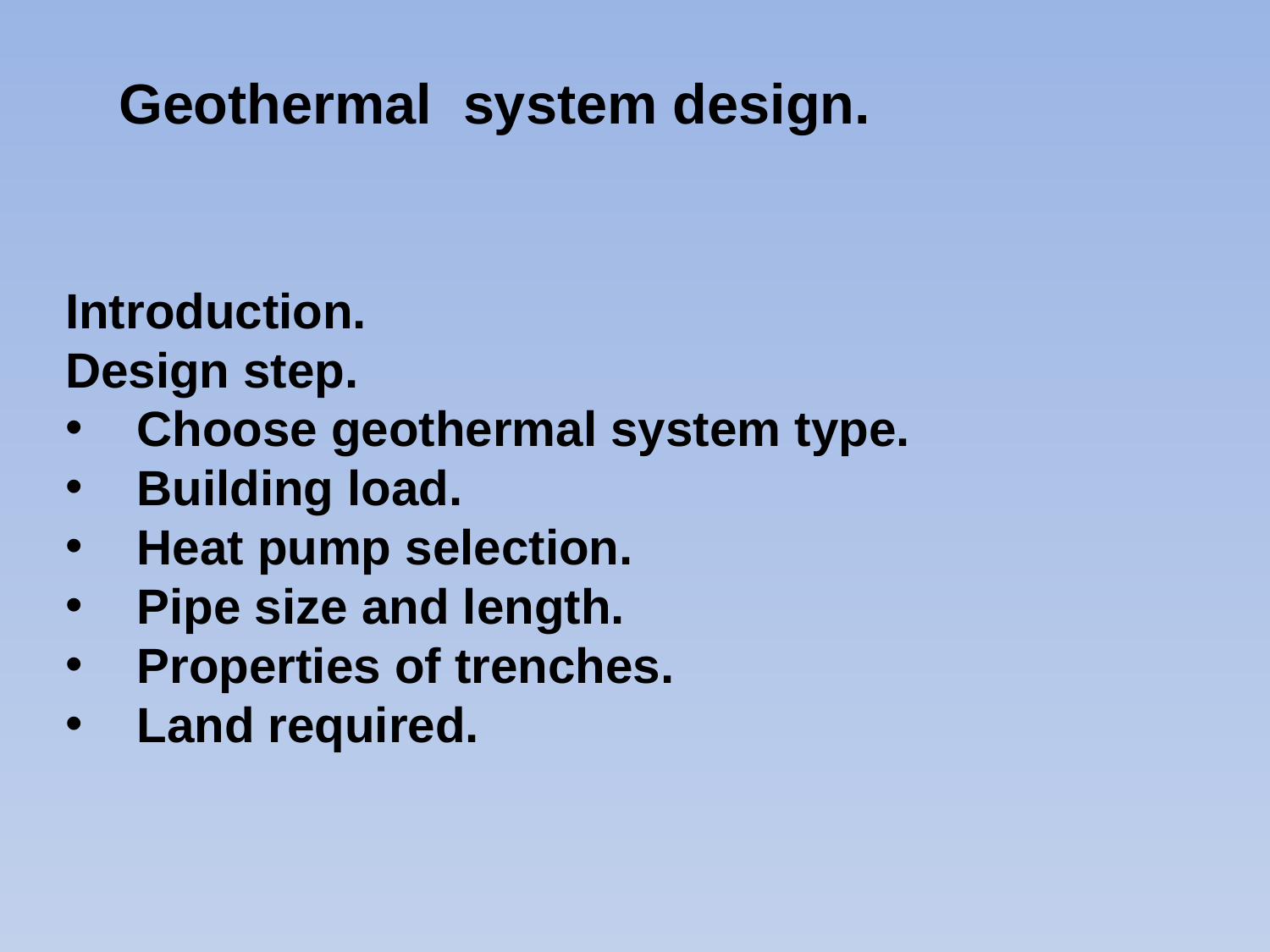

Geothermal  system design.

Introduction.
Design step.
Choose geothermal system type.
Building load.
Heat pump selection.
Pipe size and length.
Properties of trenches.
Land required.